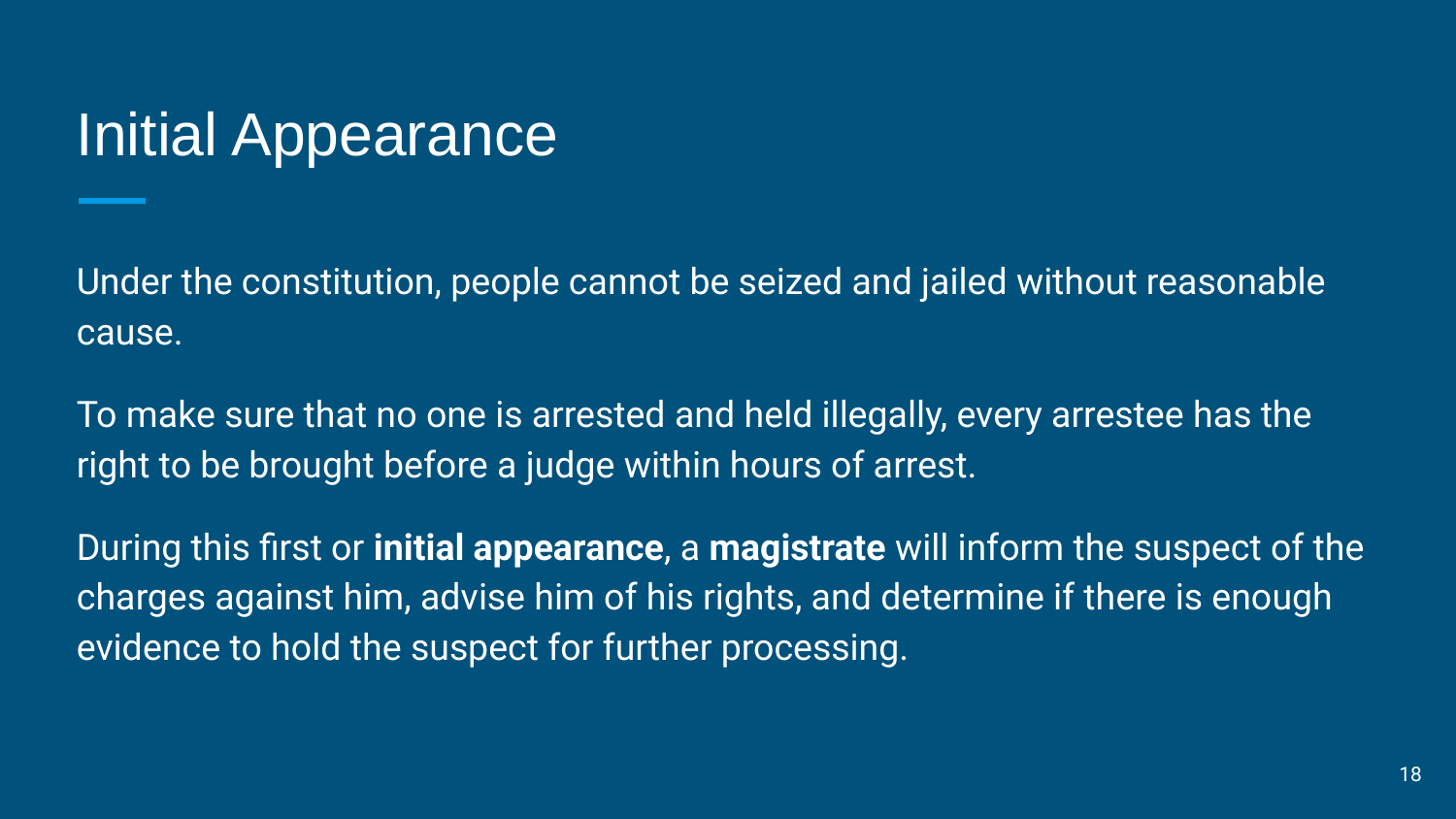

# Initial Appearance
Under the constitution, people cannot be seized and jailed without reasonable cause.
To make sure that no one is arrested and held illegally, every arrestee has the right to be brought before a judge within hours of arrest.
During this first or initial appearance, a magistrate will inform the suspect of the charges against him, advise him of his rights, and determine if there is enough evidence to hold the suspect for further processing.
18